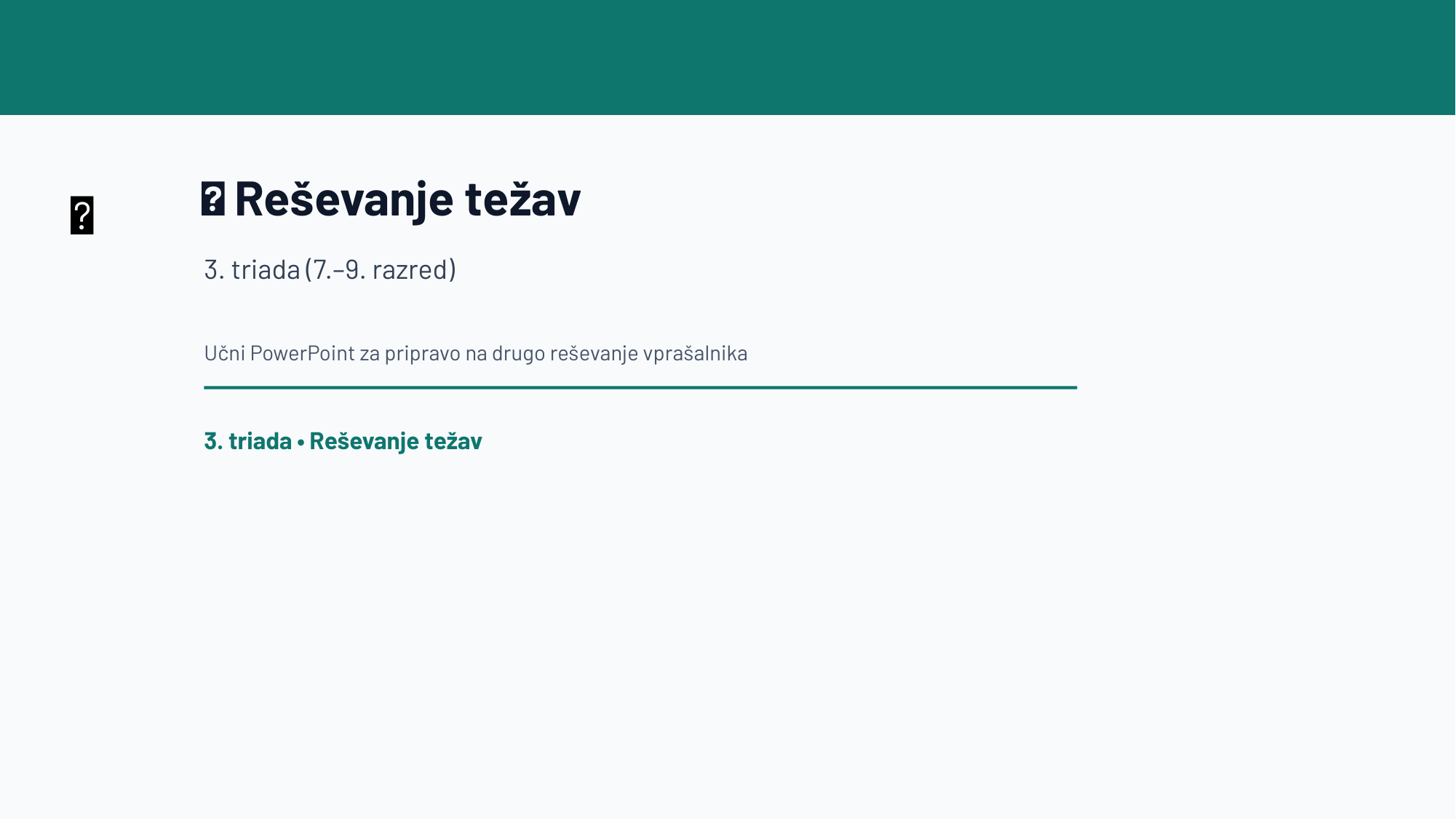

🧩 Reševanje težav
🧩
3. triada (7.–9. razred)
Učni PowerPoint za pripravo na drugo reševanje vprašalnika

3. triada • Reševanje težav